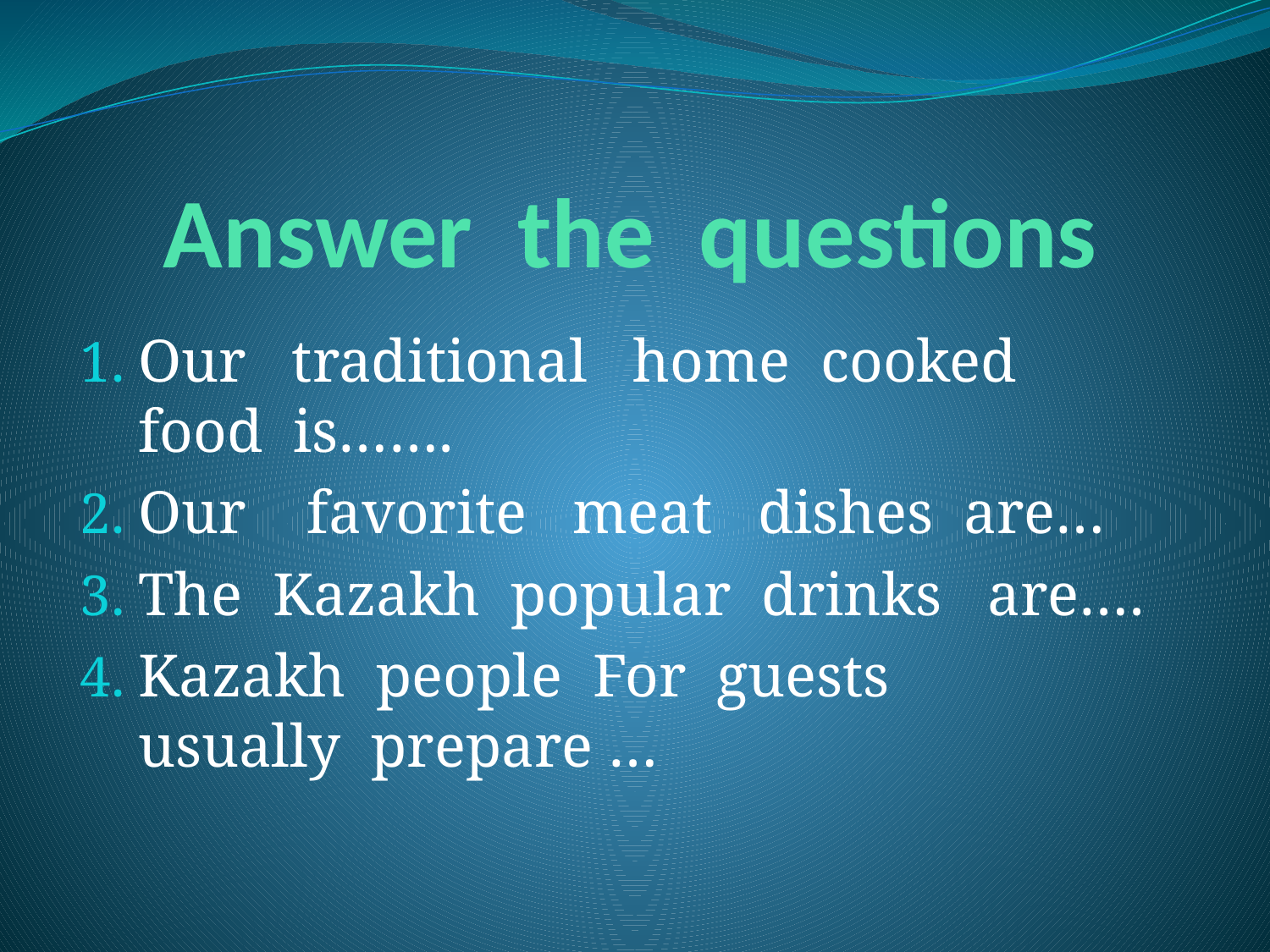

# Answer  the  questions
Our   traditional   home  cooked  food  is…….
Our    favorite   meat   dishes  are…
The  Kazakh  popular  drinks   are….
Kazakh  people  For  guests    usually  prepare …